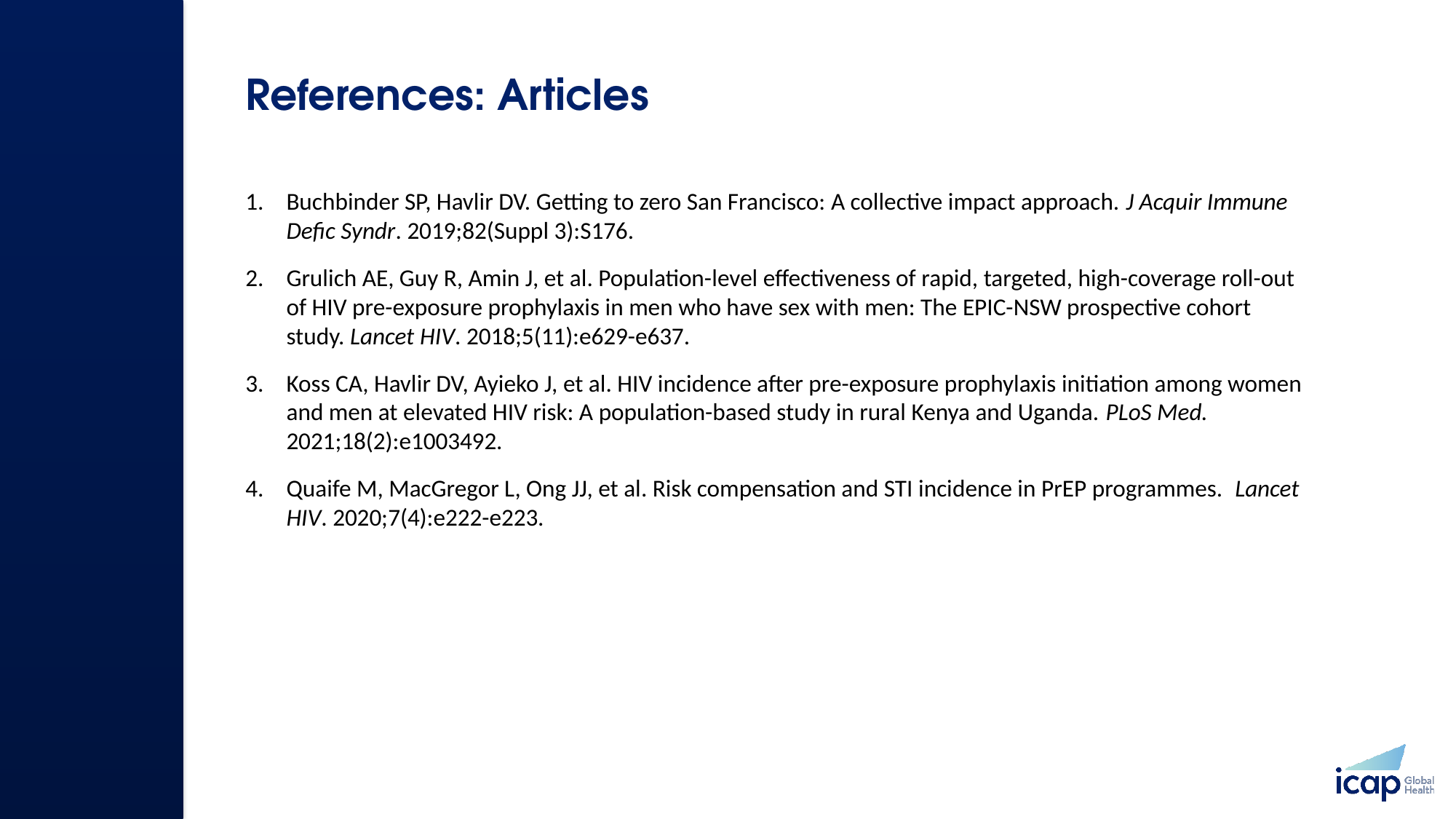

# References: Articles
Buchbinder SP, Havlir DV. Getting to zero San Francisco: A collective impact approach. J Acquir Immune Defic Syndr. 2019;82(Suppl 3):S176.
Grulich AE, Guy R, Amin J, et al. Population-level effectiveness of rapid, targeted, high-coverage roll-out of HIV pre-exposure prophylaxis in men who have sex with men: The EPIC-NSW prospective cohort study. Lancet HIV. 2018;5(11):e629-e637.
Koss CA, Havlir DV, Ayieko J, et al. HIV incidence after pre-exposure prophylaxis initiation among women and men at elevated HIV risk: A population-based study in rural Kenya and Uganda. PLoS Med. 2021;18(2):e1003492.
Quaife M, MacGregor L, Ong JJ, et al. Risk compensation and STI incidence in PrEP programmes.  Lancet HIV. 2020;7(4):e222-e223.